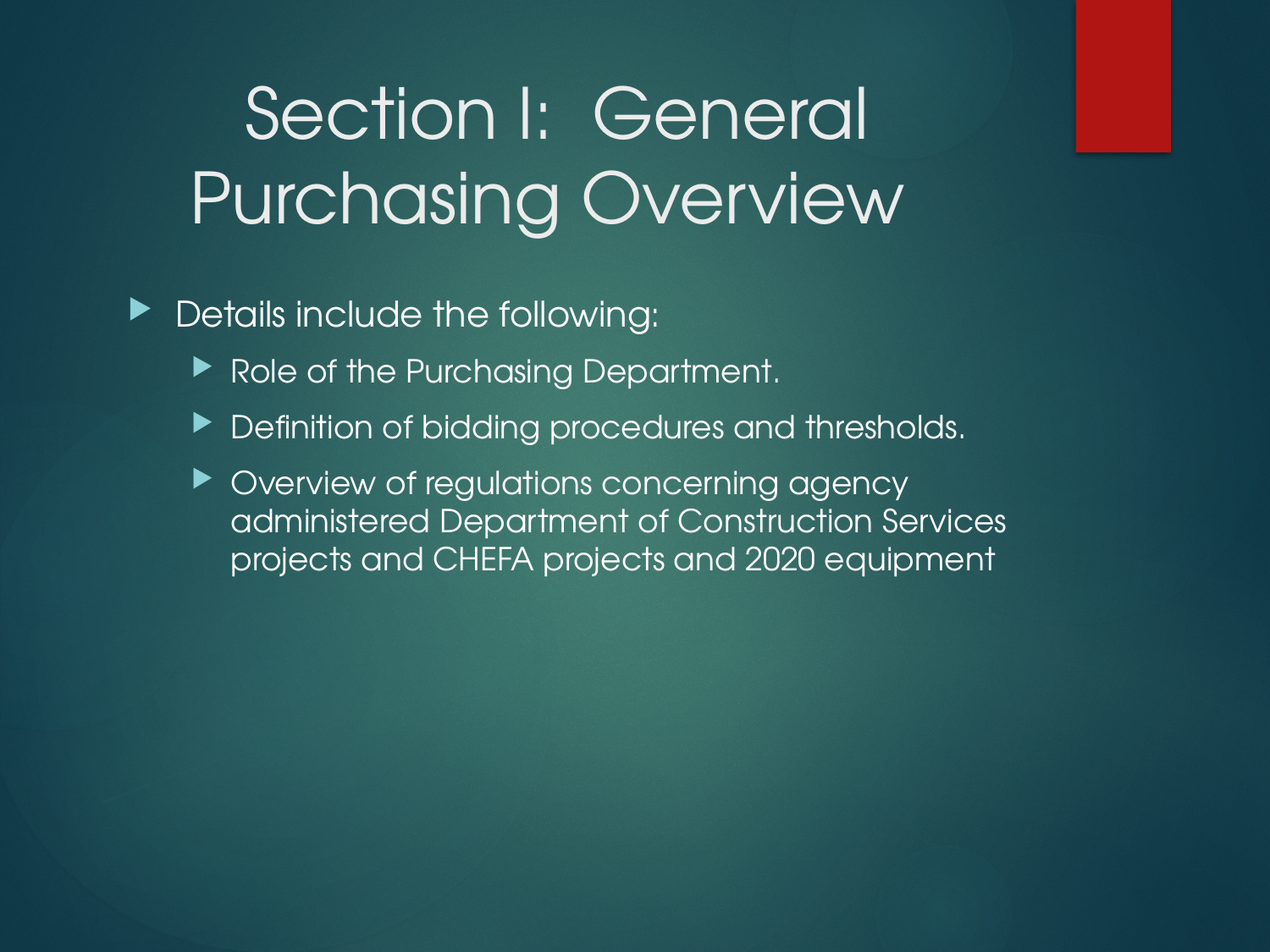

# Section I:  General Purchasing Overview
Details include the following:
Role of the Purchasing Department.
Definition of bidding procedures and thresholds.
Overview of regulations concerning agency administered Department of Construction Services projects and CHEFA projects and 2020 equipment